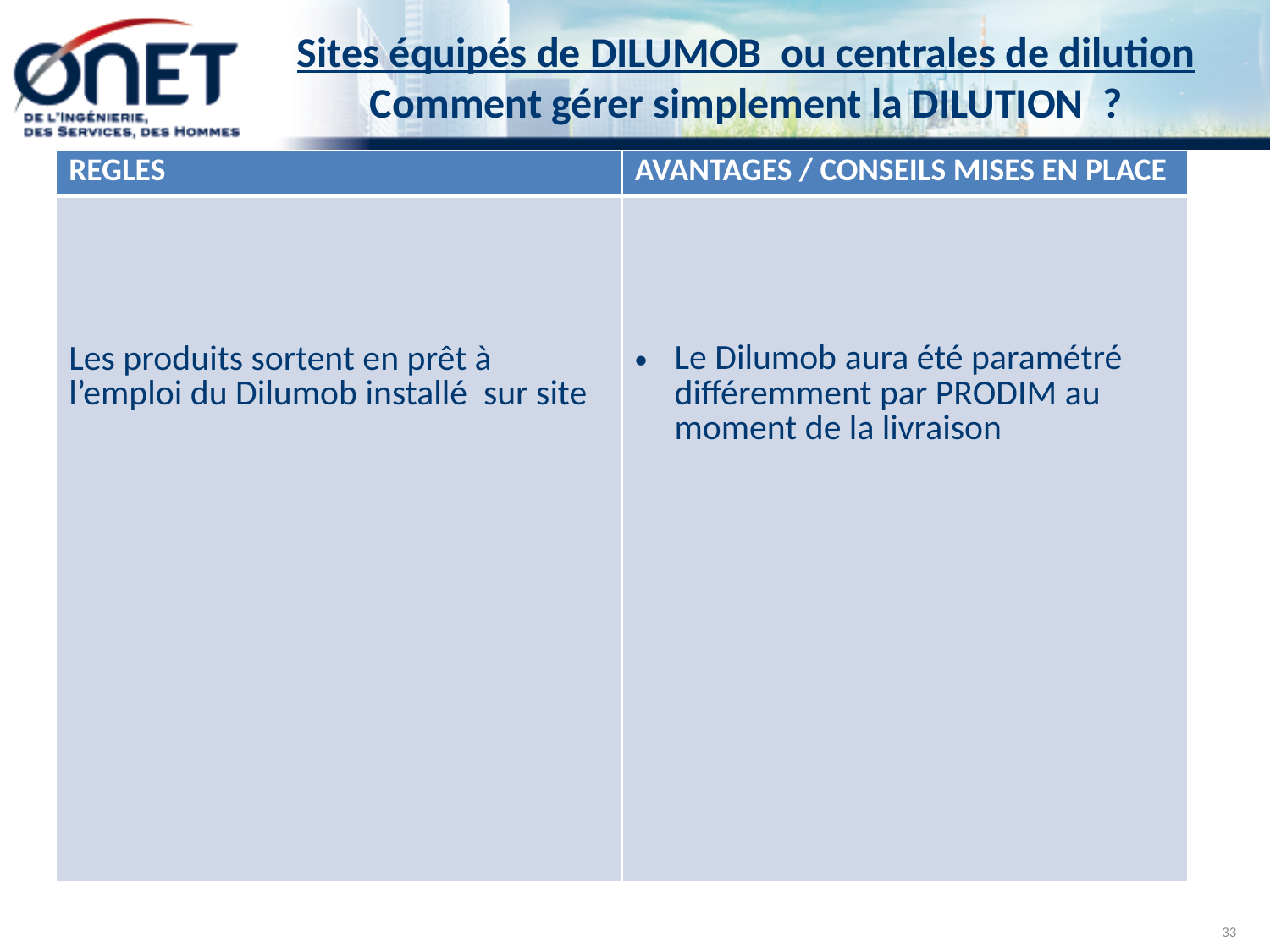

Sites équipés de DILUMOB  ou centrales de dilution
Comment gérer simplement la DILUTION  ?

| REGLES | AVANTAGES / CONSEILS MISES EN PLACE |
| --- | --- |
| Les produits sortent en prêt à l’emploi du Dilumob installé sur site | Le Dilumob aura été paramétré différemment par PRODIM au moment de la livraison |
33